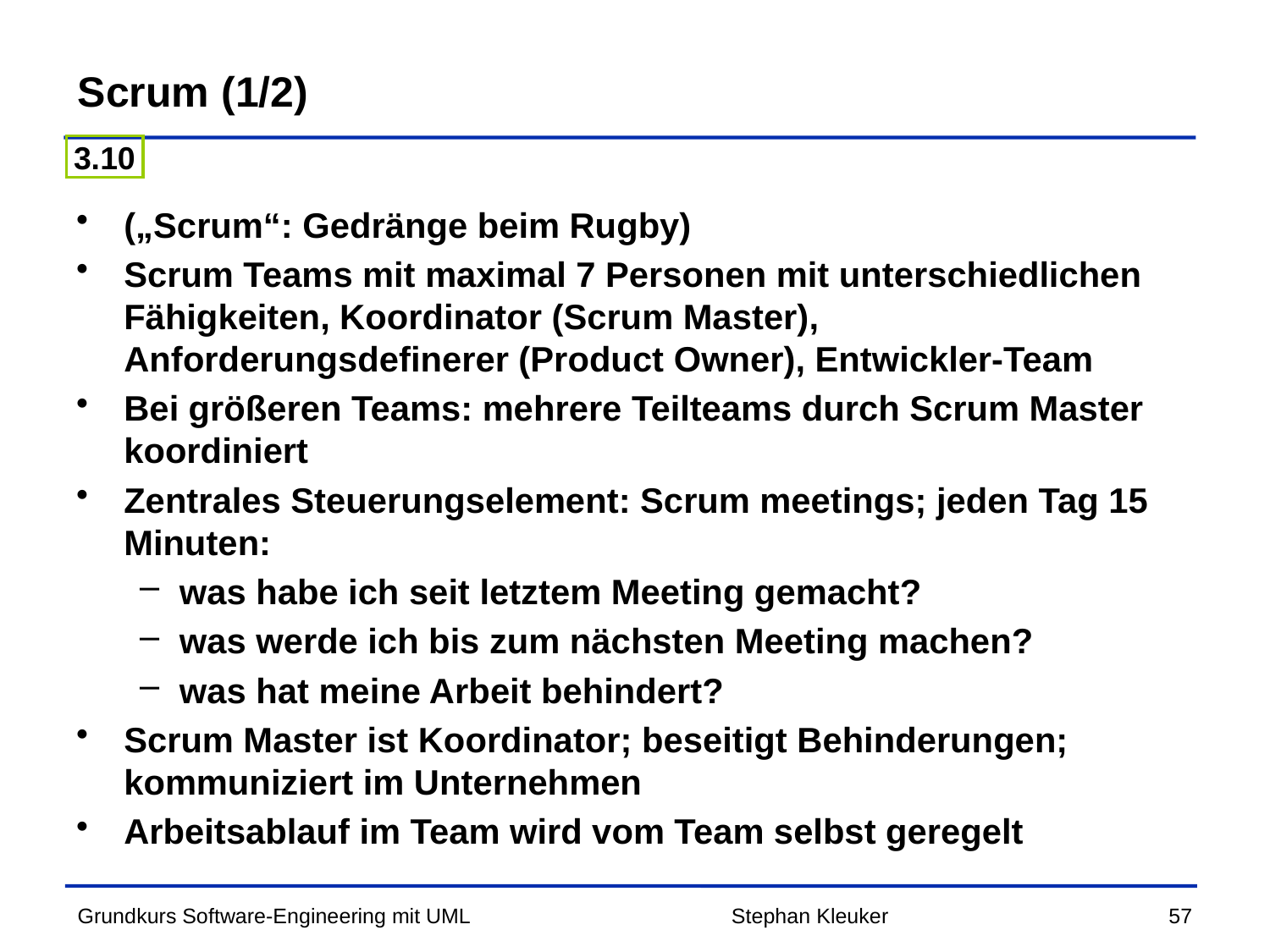

# Scrum (1/2)
3.10
(„Scrum“: Gedränge beim Rugby)
Scrum Teams mit maximal 7 Personen mit unterschiedlichen Fähigkeiten, Koordinator (Scrum Master), Anforderungsdefinerer (Product Owner), Entwickler-Team
Bei größeren Teams: mehrere Teilteams durch Scrum Master koordiniert
Zentrales Steuerungselement: Scrum meetings; jeden Tag 15 Minuten:
was habe ich seit letztem Meeting gemacht?
was werde ich bis zum nächsten Meeting machen?
was hat meine Arbeit behindert?
Scrum Master ist Koordinator; beseitigt Behinderungen; kommuniziert im Unternehmen
Arbeitsablauf im Team wird vom Team selbst geregelt
Stephan Kleuker